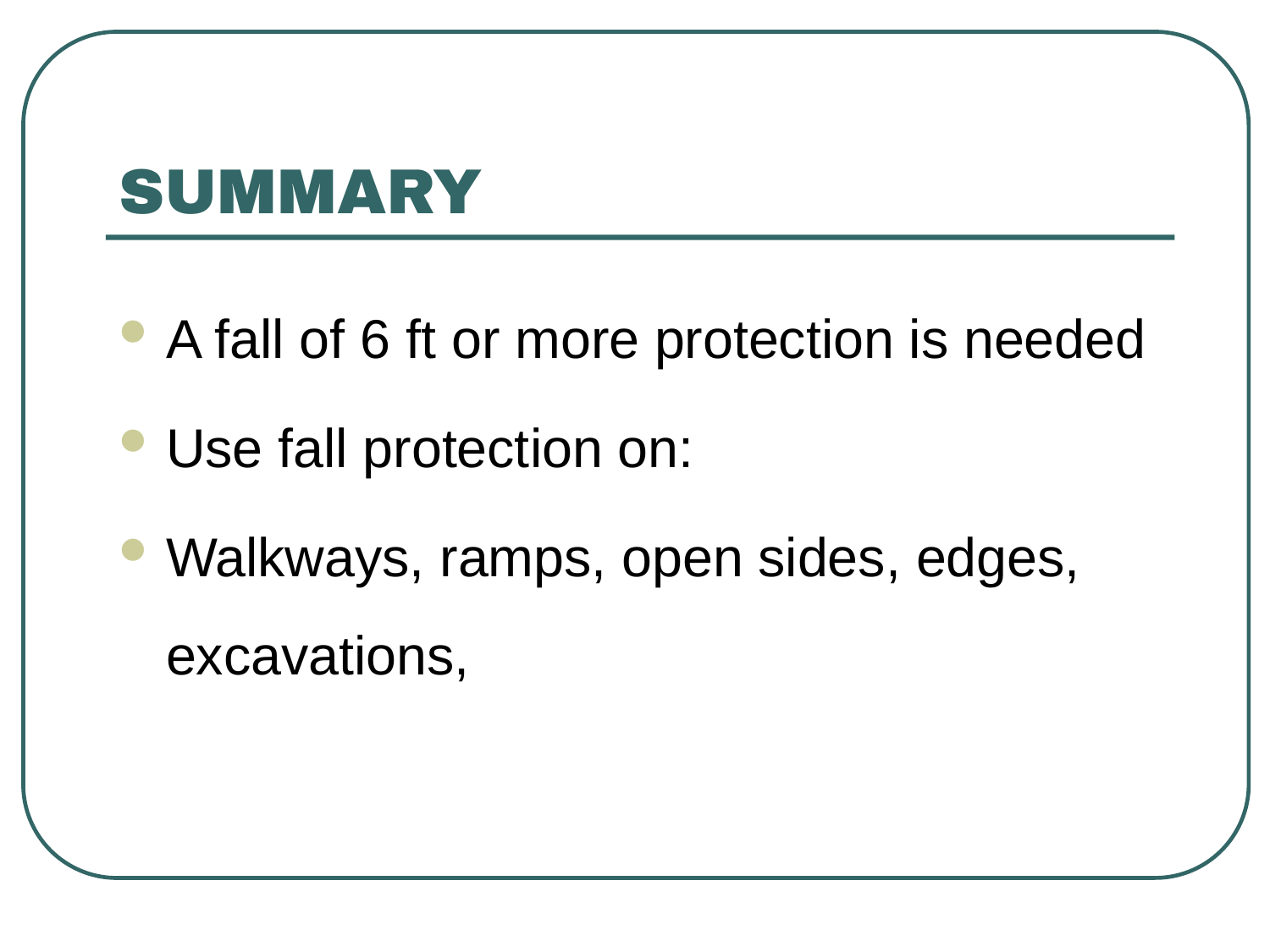

# SUMMARY
A fall of 6 ft or more protection is needed
Use fall protection on:
Walkways, ramps, open sides, edges, excavations,